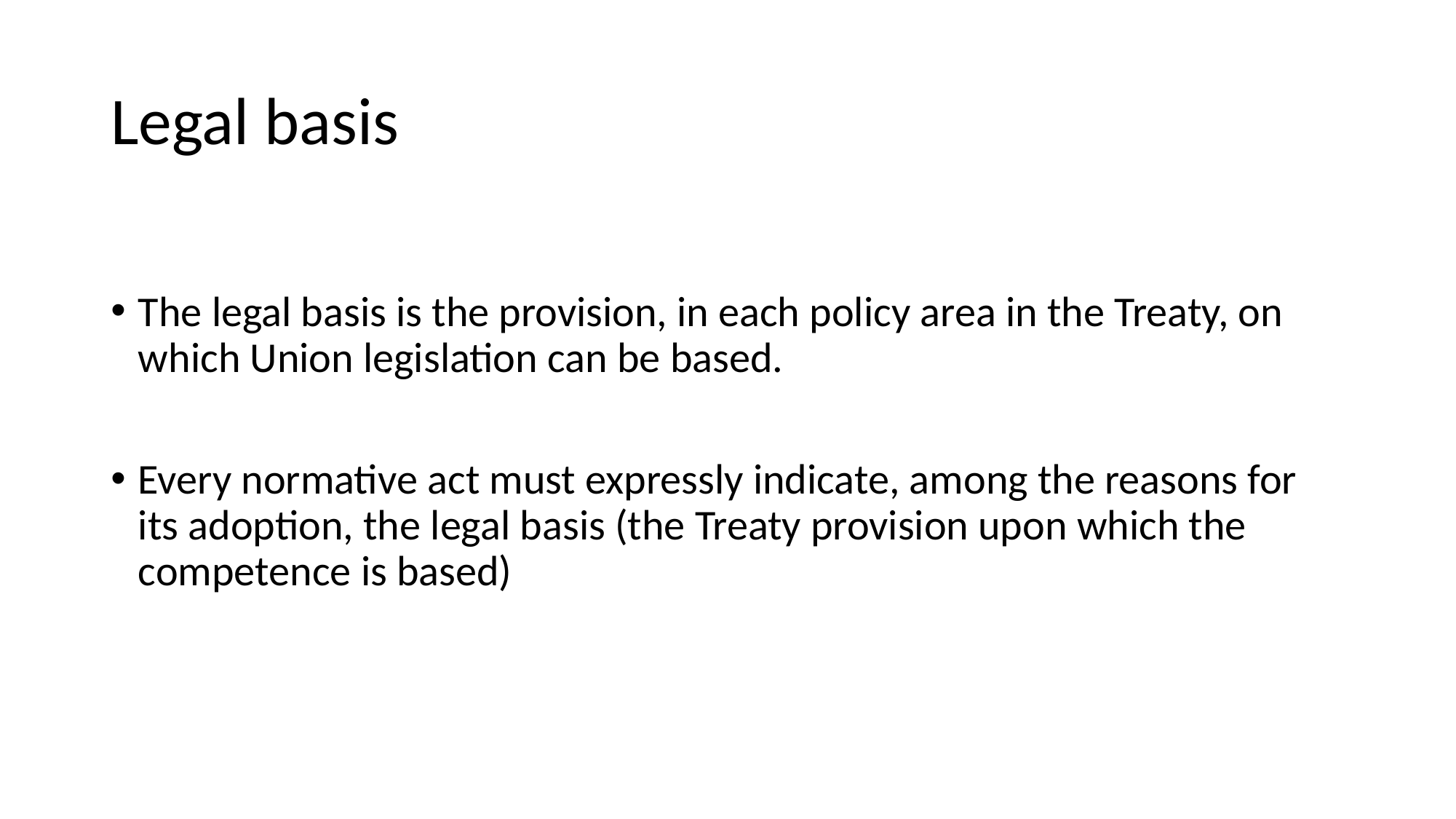

# Legal basis

The legal basis is the provision, in each policy area in the Treaty, on which Union legislation can be based.

Every normative act must expressly indicate, among the reasons for its adoption, the legal basis (the Treaty provision upon which the competence is based)